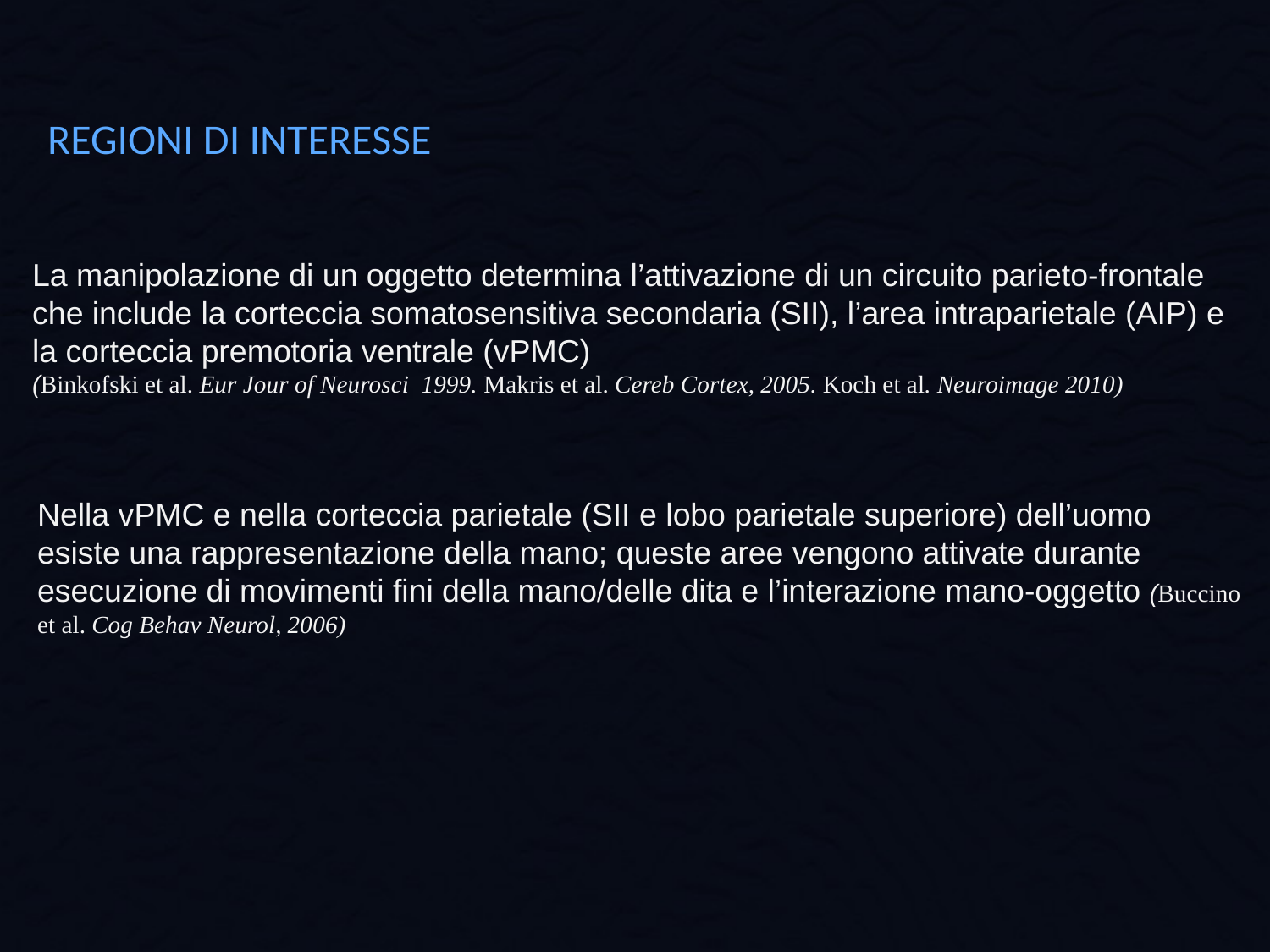

REGIONI DI INTERESSE
La manipolazione di un oggetto determina l’attivazione di un circuito parieto-frontale che include la corteccia somatosensitiva secondaria (SII), l’area intraparietale (AIP) e la corteccia premotoria ventrale (vPMC)
(Binkofski et al. Eur Jour of Neurosci  1999. Makris et al. Cereb Cortex, 2005. Koch et al. Neuroimage 2010)

Nella vPMC e nella corteccia parietale (SII e lobo parietale superiore) dell’uomo esiste una rappresentazione della mano; queste aree vengono attivate durante esecuzione di movimenti fini della mano/delle dita e l’interazione mano-oggetto (Buccino et al. Cog Behav Neurol, 2006)